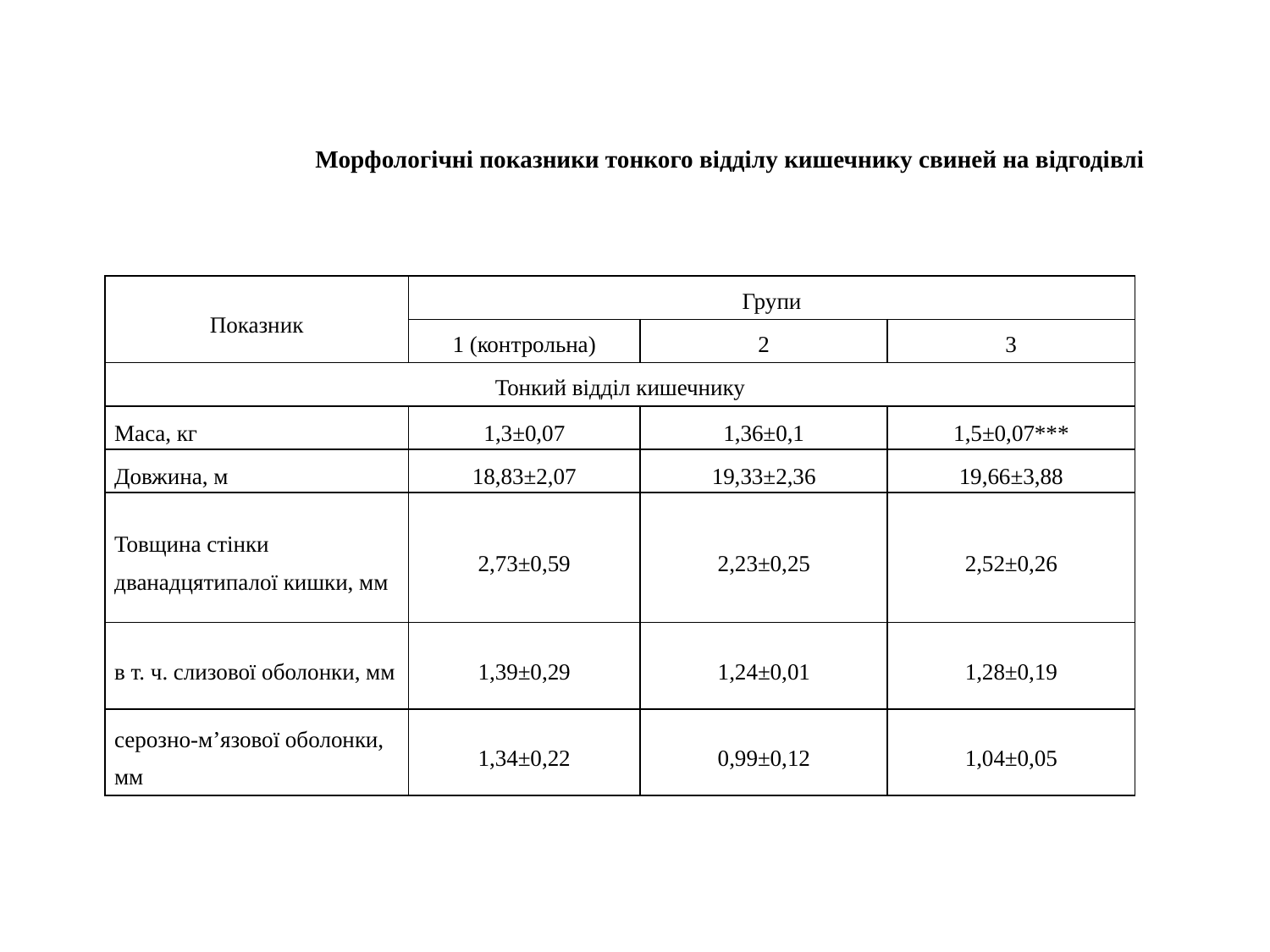

Морфологічні показники тонкого відділу кишечнику свиней на відгодівлі
| Показник | Групи |  |  |
| --- | --- | --- | --- |
|  | 1 (контрольна) | 2 | 3 |
| Тонкий відділ кишечнику |  |  |  |
| Маса, кг | 1,3±0,07 | 1,36±0,1 | 1,5±0,07\*\*\* |
| Довжина, м | 18,83±2,07 | 19,33±2,36 | 19,66±3,88 |
| Товщина стінки дванадцятипалої кишки, мм | 2,73±0,59 | 2,23±0,25 | 2,52±0,26 |
| в т. ч. слизової оболонки, мм | 1,39±0,29 | 1,24±0,01 | 1,28±0,19 |
| серозно-м’язової оболонки, мм | 1,34±0,22 | 0,99±0,12 | 1,04±0,05 |